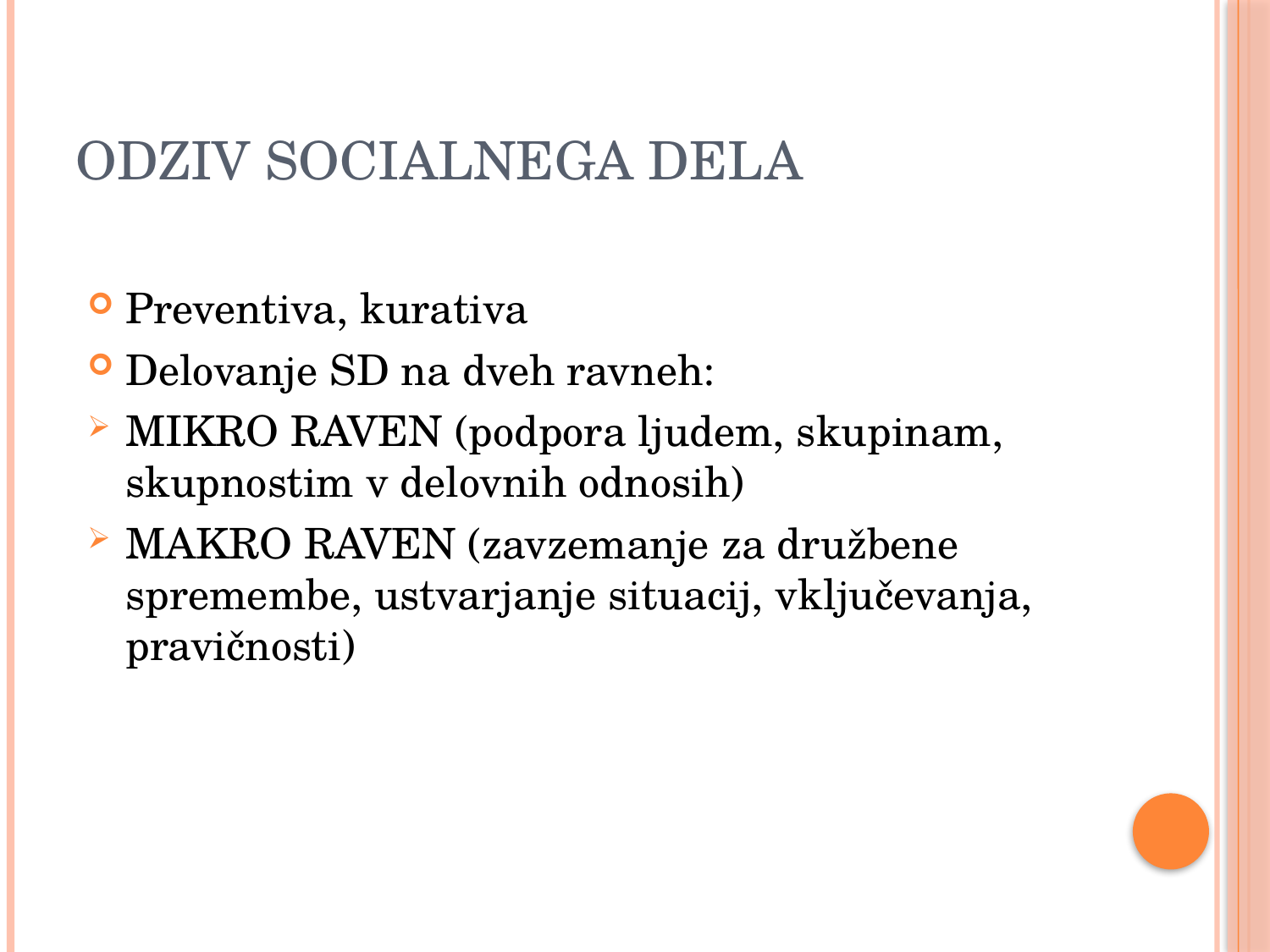

# Odziv socialnega dela
Preventiva, kurativa
Delovanje SD na dveh ravneh:
MIKRO RAVEN (podpora ljudem, skupinam, skupnostim v delovnih odnosih)
MAKRO RAVEN (zavzemanje za družbene spremembe, ustvarjanje situacij, vključevanja, pravičnosti)